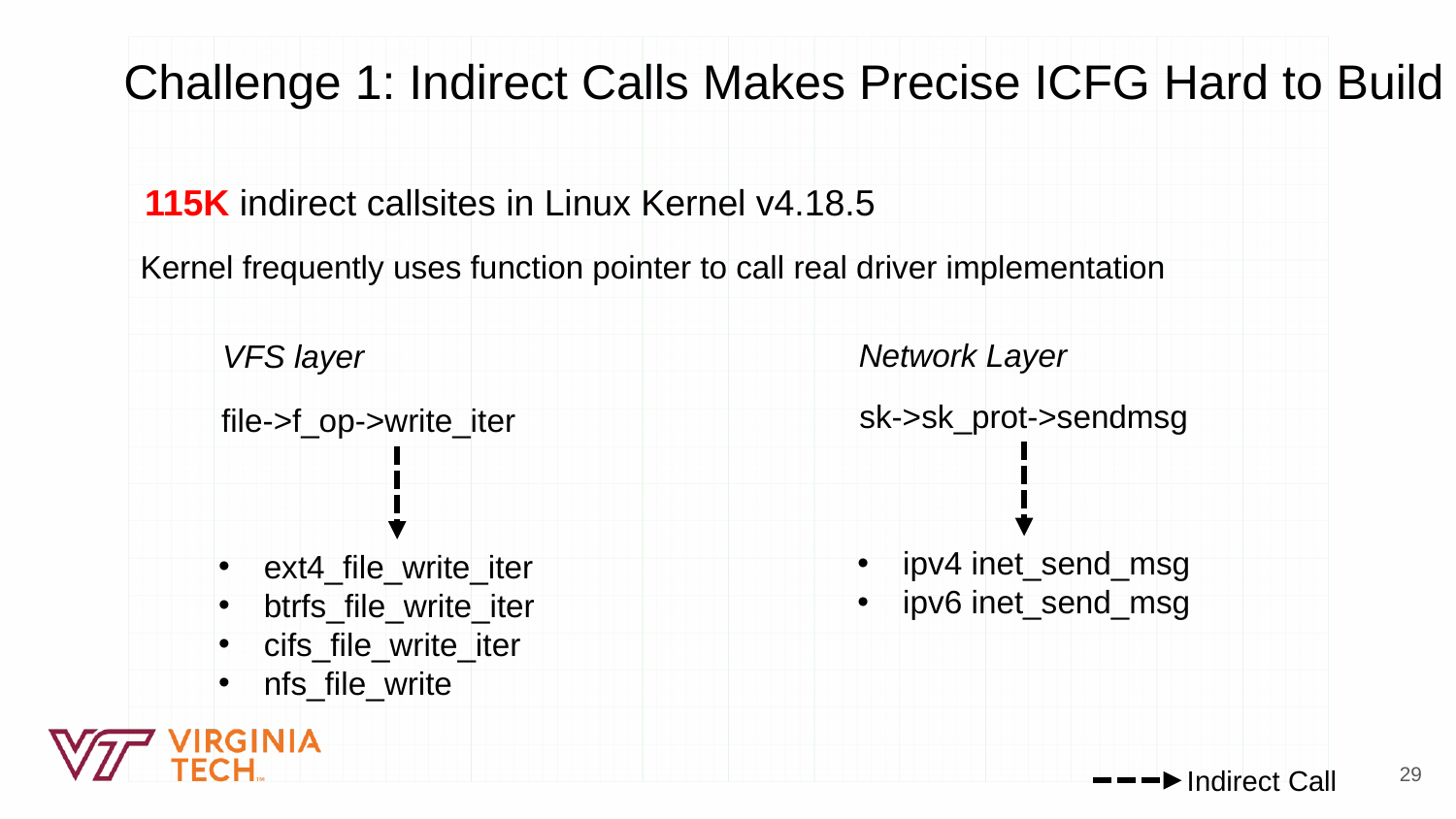

Challenge 1: Indirect Calls Makes Precise ICFG Hard to Build
115K indirect callsites in Linux Kernel v4.18.5
Kernel frequently uses function pointer to call real driver implementation
Network Layer
VFS layer
sk->sk_prot->sendmsg
file->f_op->write_iter
ipv4 inet_send_msg
ipv6 inet_send_msg
ext4_file_write_iter
btrfs_file_write_iter
cifs_file_write_iter
nfs_file_write
29
Indirect Call